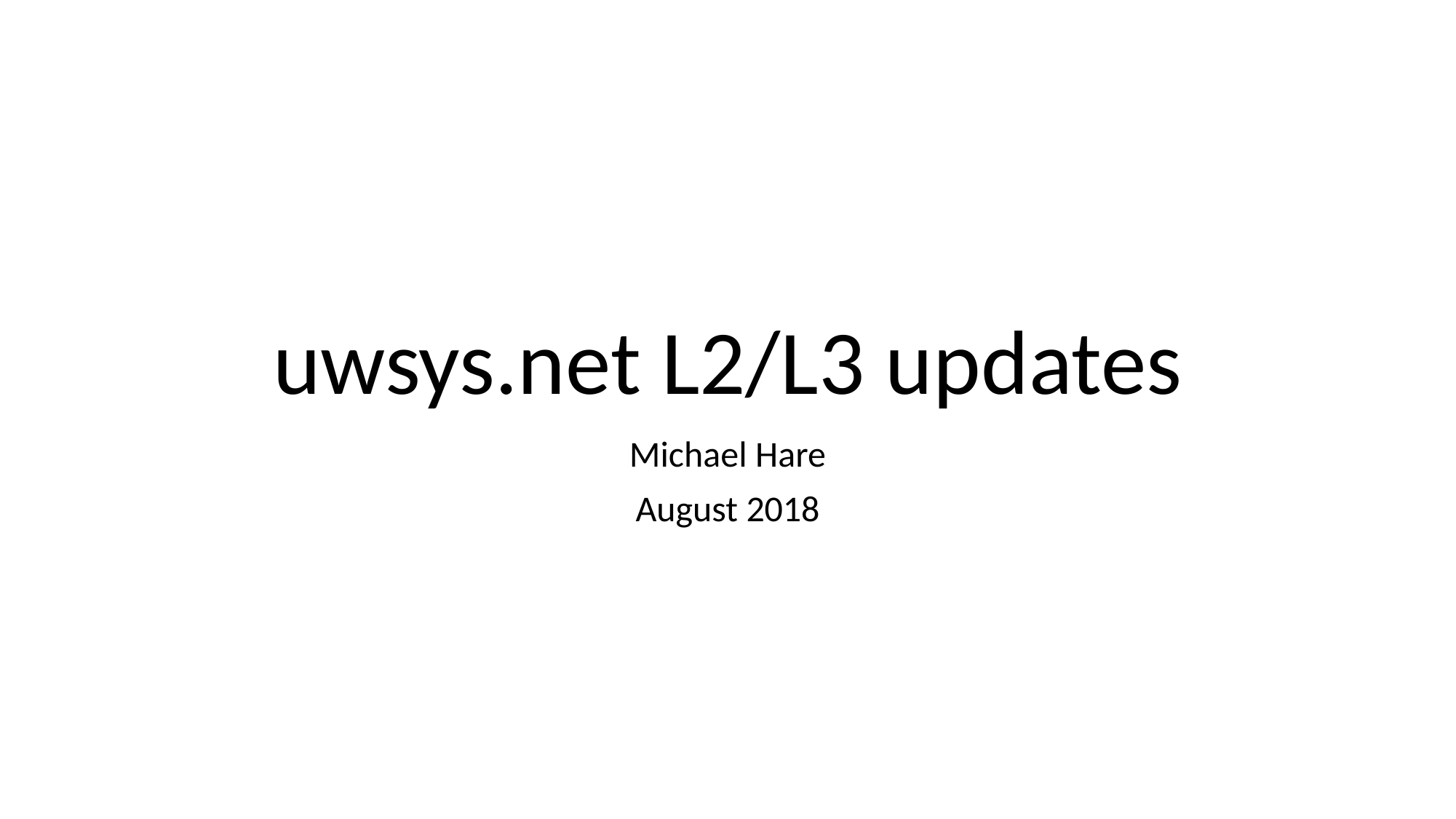

# uwsys.net L2/L3 updates
Michael Hare
August 2018